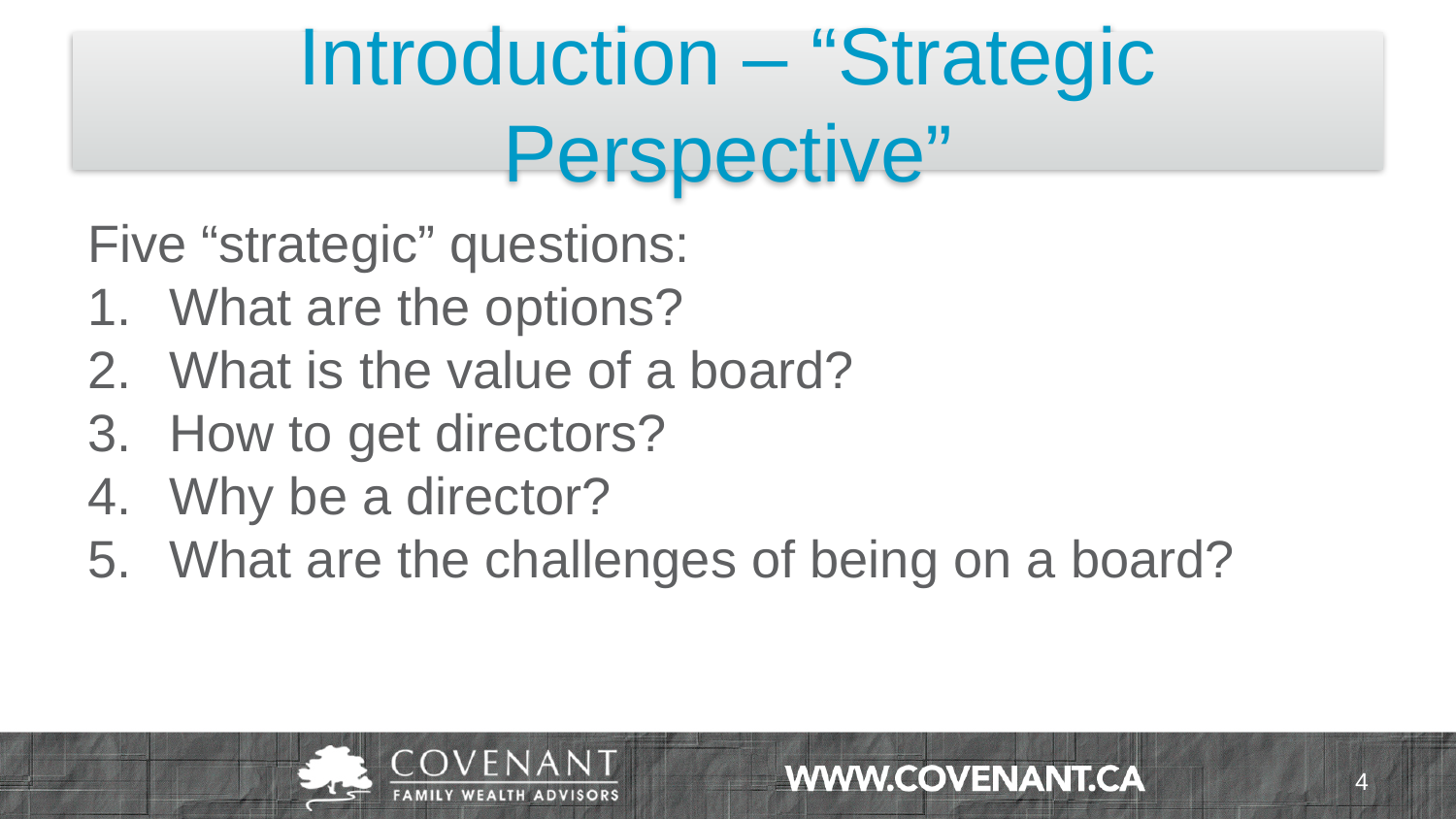

# Introduction – “Strategic Perspective”
Five “strategic” questions:
What are the options?
What is the value of a board?
How to get directors?
Why be a director?
What are the challenges of being on a board?

4